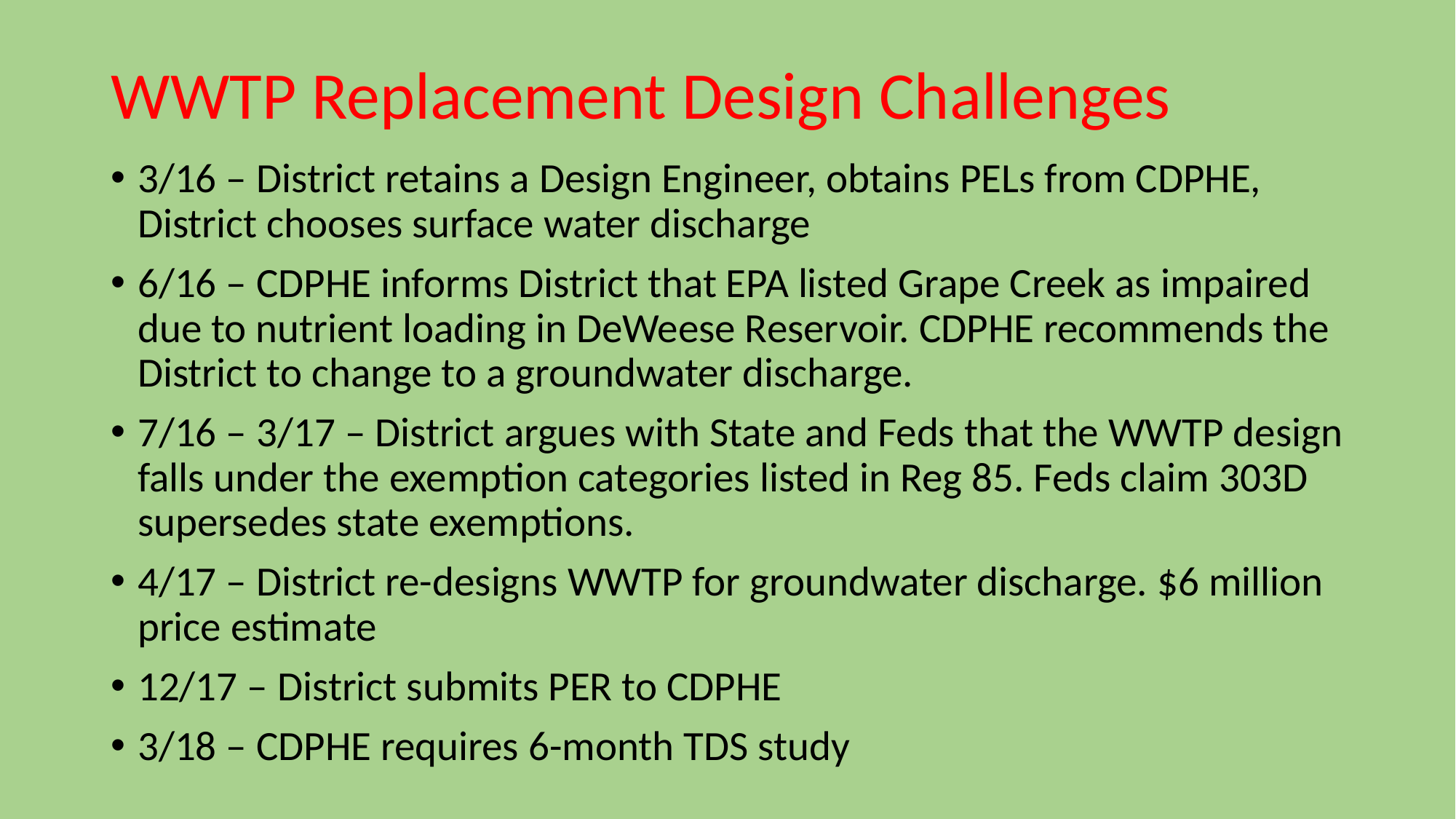

# WWTP Replacement Design Challenges
3/16 – District retains a Design Engineer, obtains PELs from CDPHE, District chooses surface water discharge
6/16 – CDPHE informs District that EPA listed Grape Creek as impaired due to nutrient loading in DeWeese Reservoir. CDPHE recommends the District to change to a groundwater discharge.
7/16 – 3/17 – District argues with State and Feds that the WWTP design falls under the exemption categories listed in Reg 85. Feds claim 303D supersedes state exemptions.
4/17 – District re-designs WWTP for groundwater discharge. $6 million price estimate
12/17 – District submits PER to CDPHE
3/18 – CDPHE requires 6-month TDS study